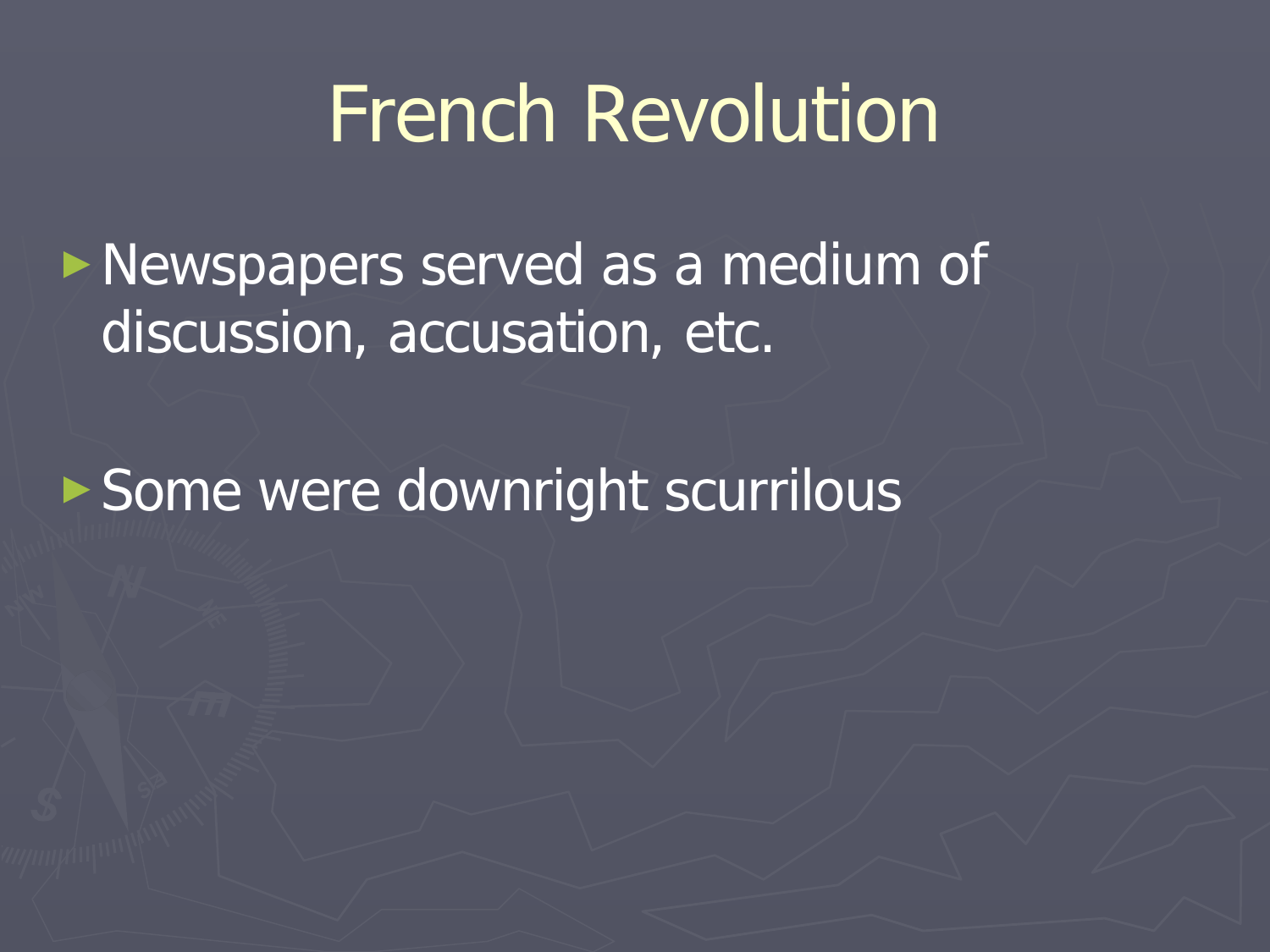

# French Revolution
Newspapers served as a medium of discussion, accusation, etc.

Some were downright scurrilous